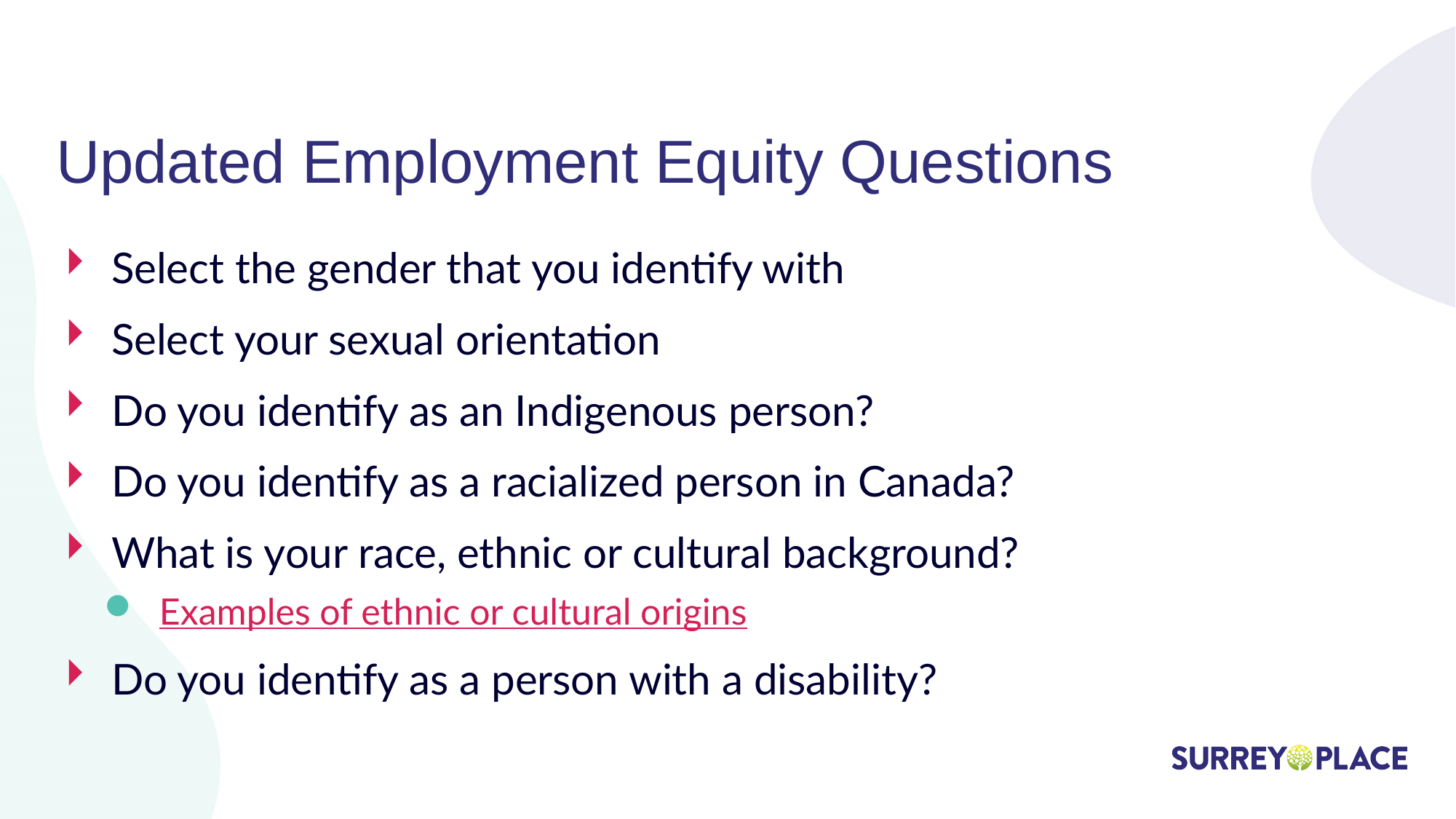

# Updated Employment Equity Questions
Select the gender that you identify with
Select your sexual orientation
Do you identify as an Indigenous person?
Do you identify as a racialized person in Canada?
What is your race, ethnic or cultural background?
Examples of ethnic or cultural origins
Do you identify as a person with a disability?